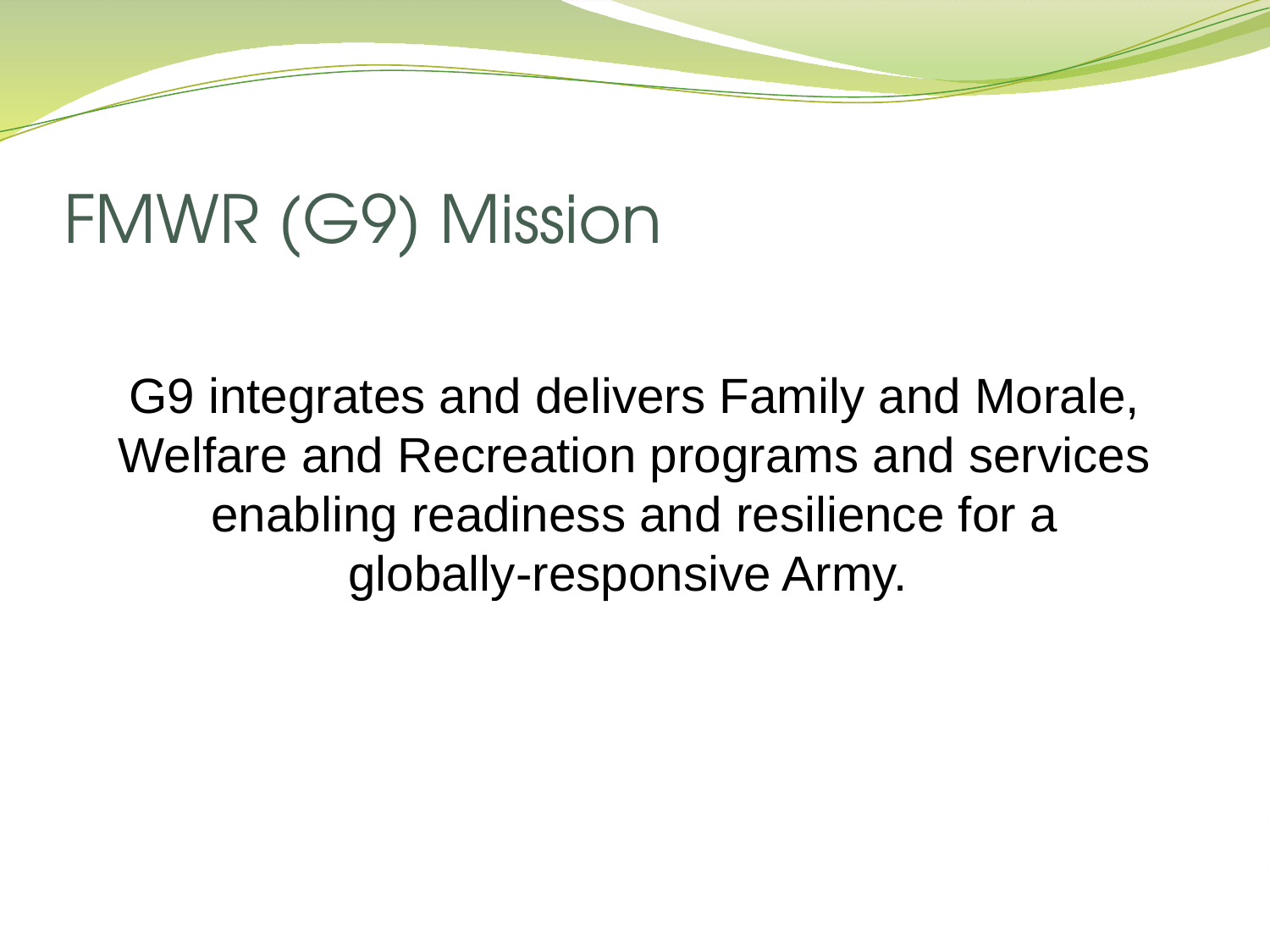

# FMWR (G9) Mission
G9 integrates and delivers Family and Morale, Welfare and Recreation programs and services enabling readiness and resilience for a globally-responsive Army.